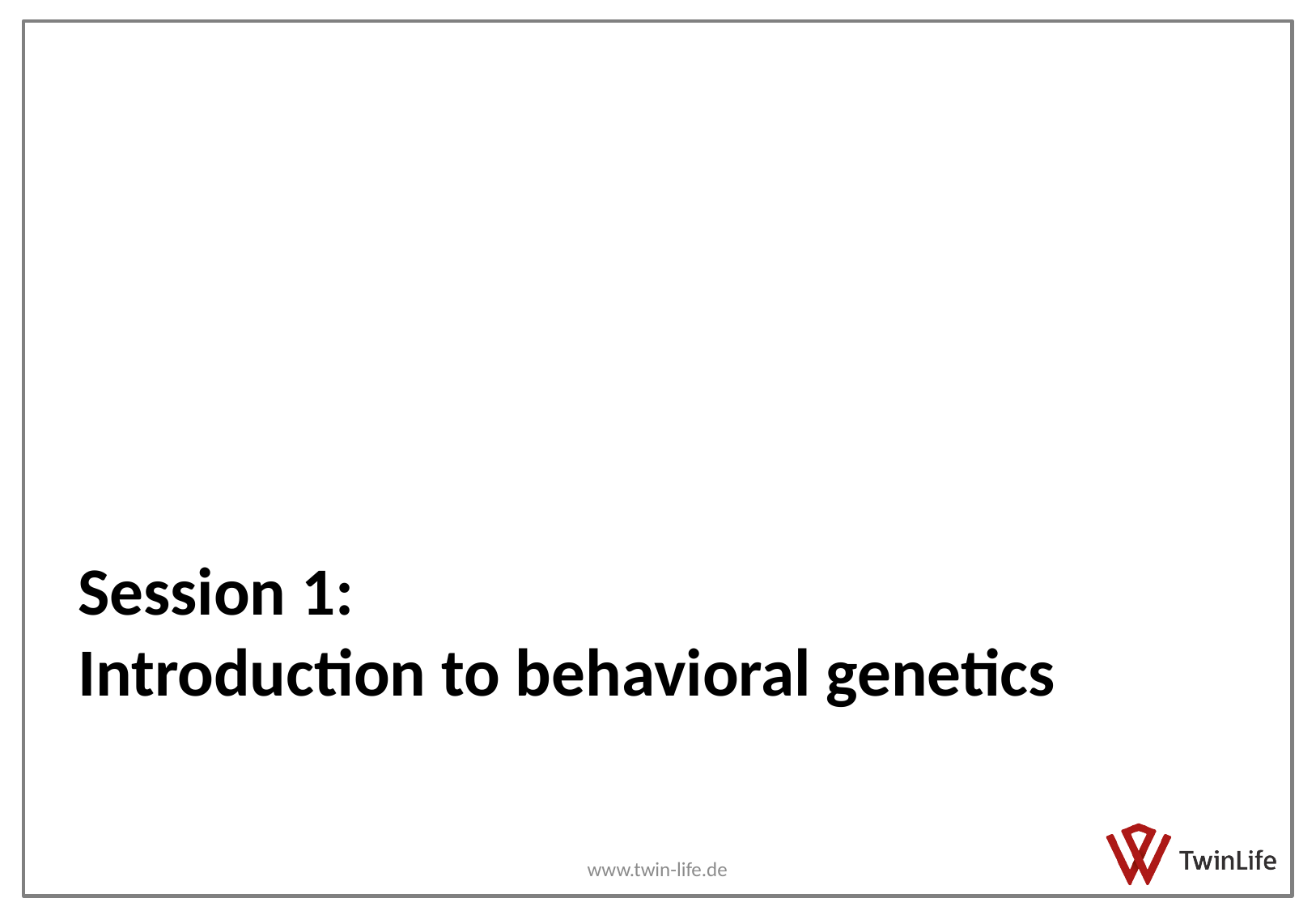

Session 1:
Introduction to behavioral genetics
www.twin-life.de